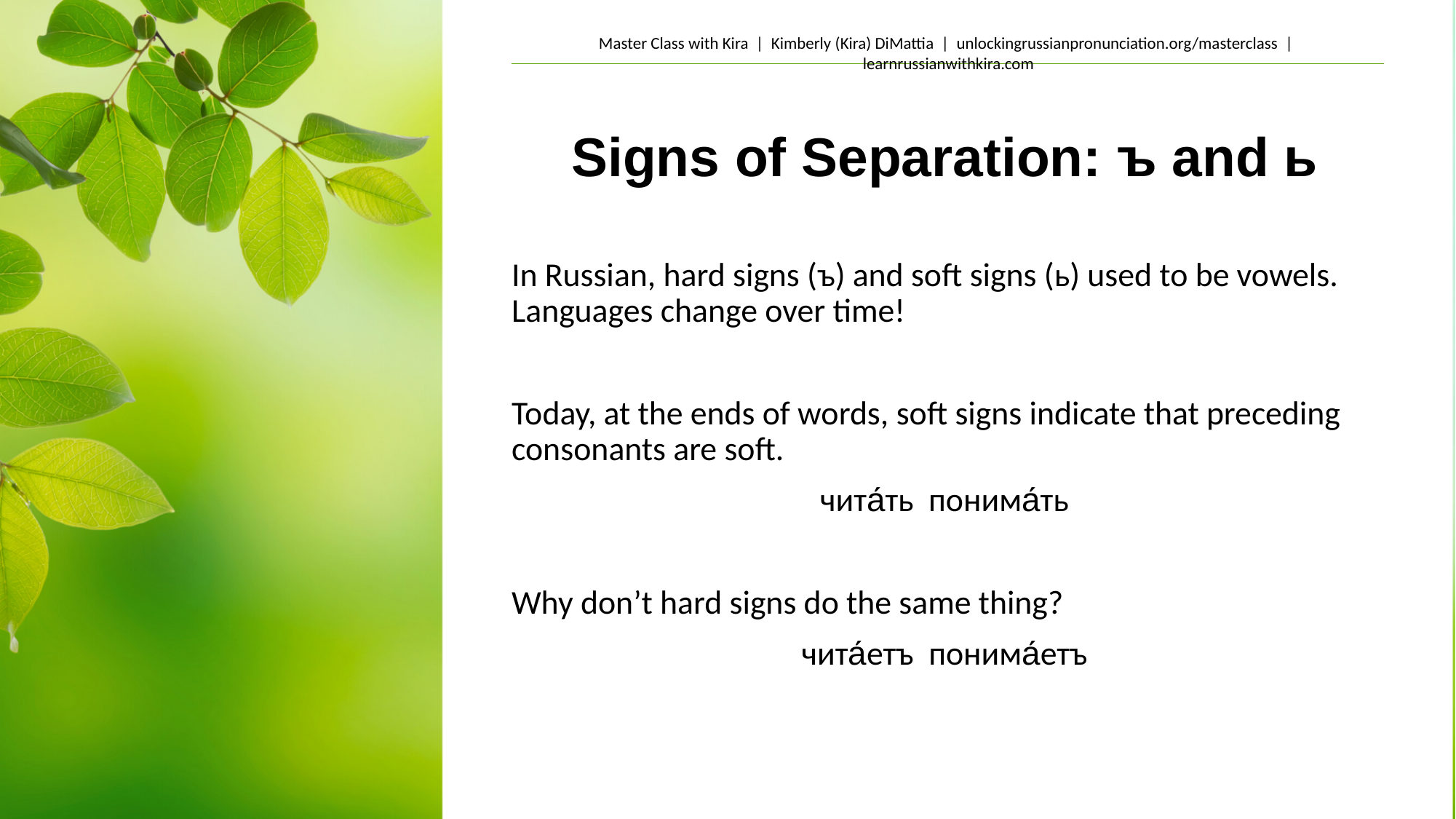

# Signs of Separation: ъ and ь
In Russian, hard signs (ъ) and soft signs (ь) used to be vowels.  Languages change over time!

Today, at the ends of words, soft signs indicate that preceding consonants are soft.
чита́ть  понима́ть

Why don’t hard signs do the same thing?
чита́етъ  понима́етъ